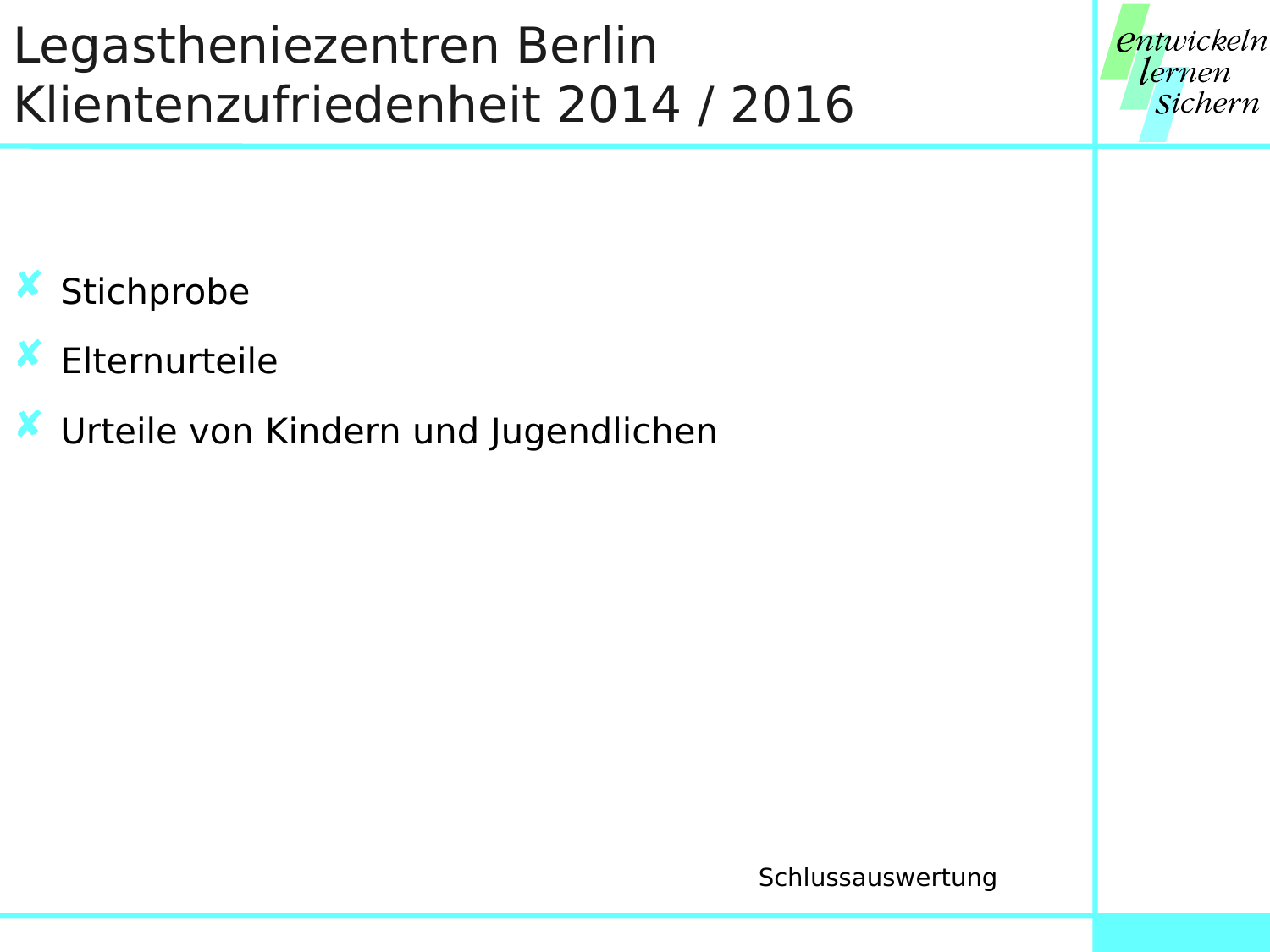

# Legastheniezentren Berlin Klientenzufriedenheit 2014 / 2016
Stichprobe
Elternurteile
Urteile von Kindern und Jugendlichen
Schlussauswertung